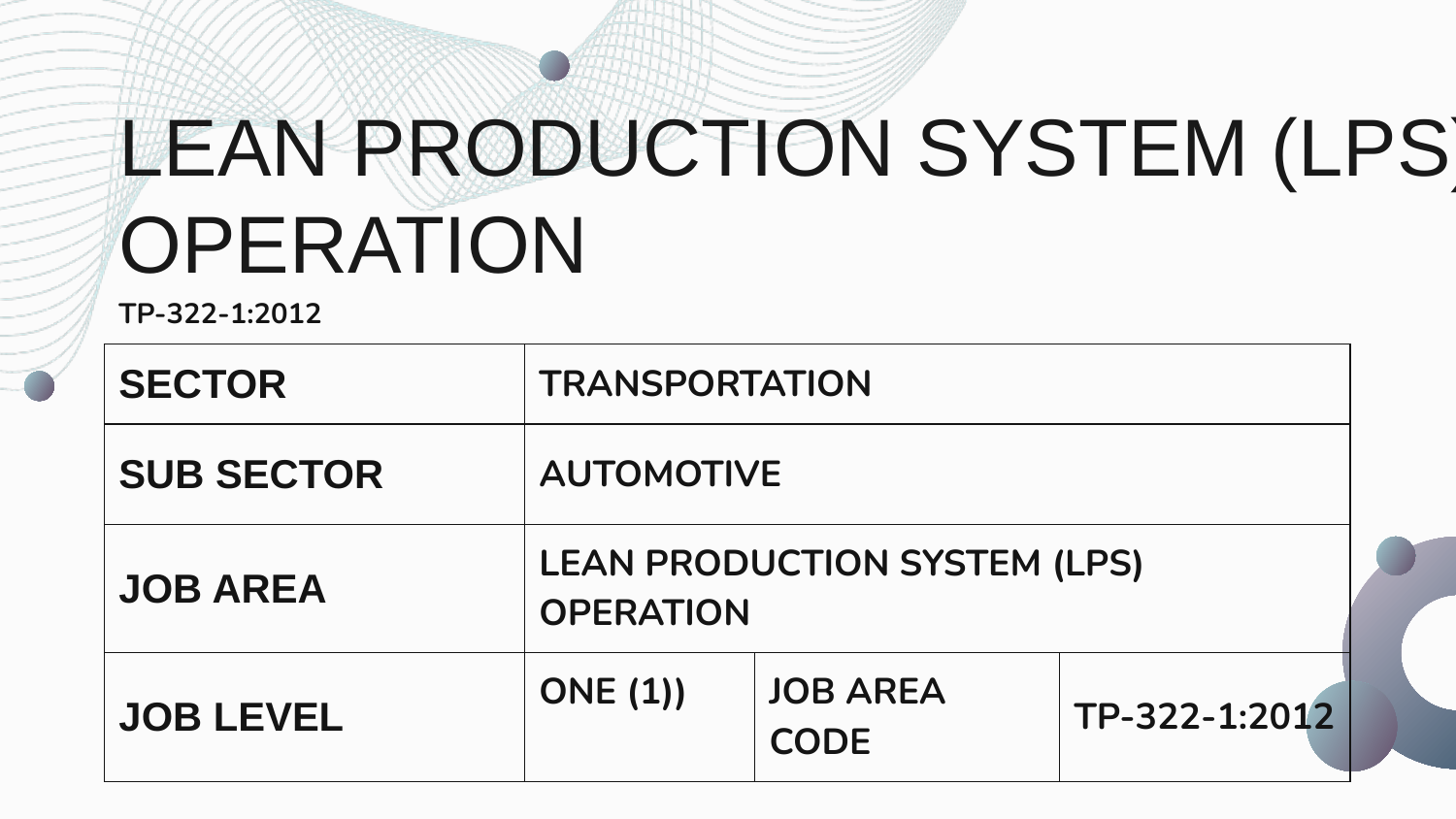

# LEAN PRODUCTION SYSTEM (LPS) OPERATION
TP-322-1:2012

| SECTOR | TRANSPORTATION |  |  |
| --- | --- | --- | --- |
| SUB SECTOR | AUTOMOTIVE |  |  |
| JOB AREA | LEAN PRODUCTION SYSTEM (LPS) OPERATION |  |  |
| JOB LEVEL | ONE (1)) | JOB AREA CODE | TP-322-1:2012 |